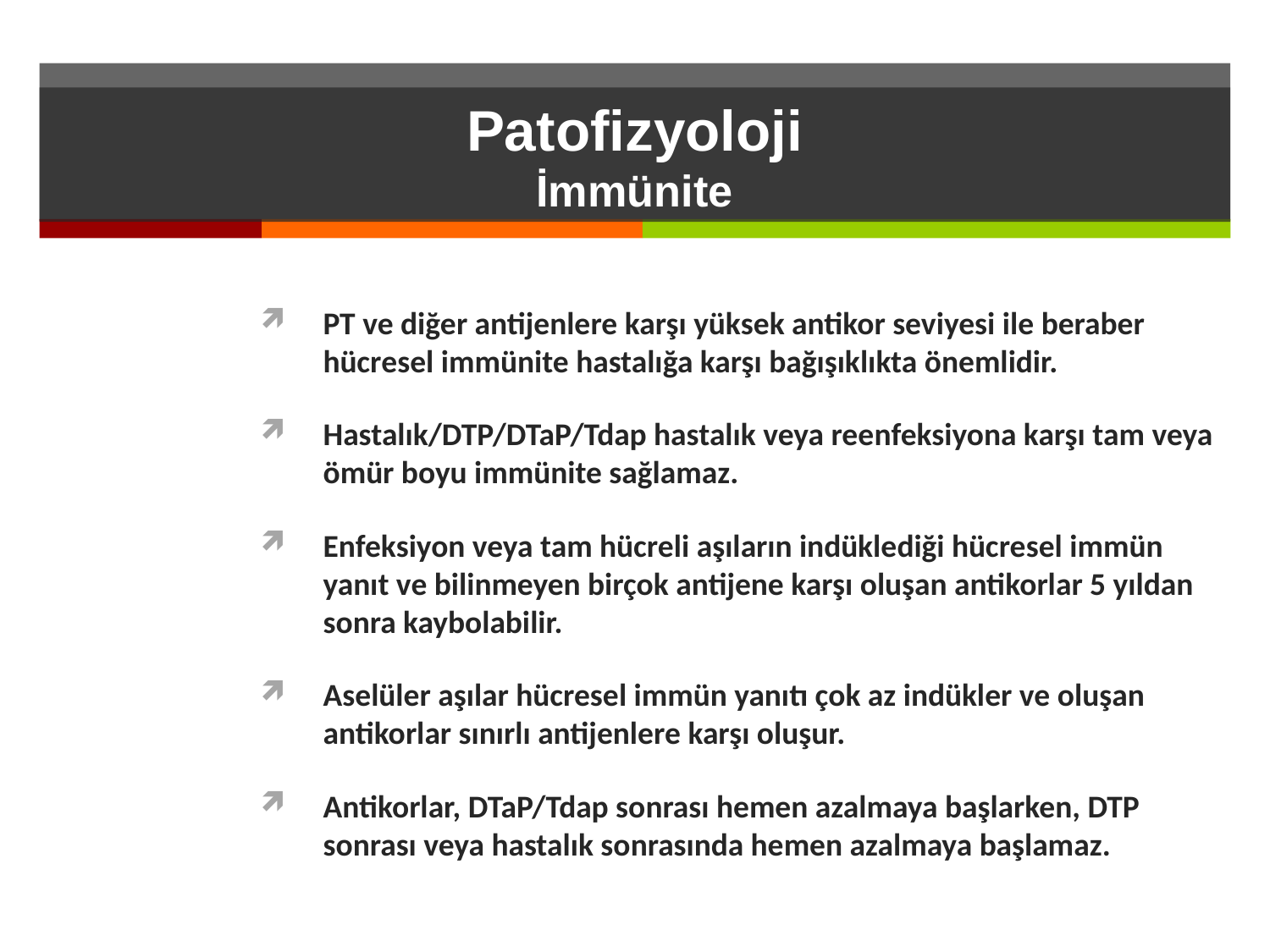

# Patofizyoloji İmmünite
PT ve diğer antijenlere karşı yüksek antikor seviyesi ile beraber hücresel immünite hastalığa karşı bağışıklıkta önemlidir.
Hastalık/DTP/DTaP/Tdap hastalık veya reenfeksiyona karşı tam veya ömür boyu immünite sağlamaz.
Enfeksiyon veya tam hücreli aşıların indüklediği hücresel immün yanıt ve bilinmeyen birçok antijene karşı oluşan antikorlar 5 yıldan sonra kaybolabilir.
Aselüler aşılar hücresel immün yanıtı çok az indükler ve oluşan antikorlar sınırlı antijenlere karşı oluşur.
Antikorlar, DTaP/Tdap sonrası hemen azalmaya başlarken, DTP sonrası veya hastalık sonrasında hemen azalmaya başlamaz.